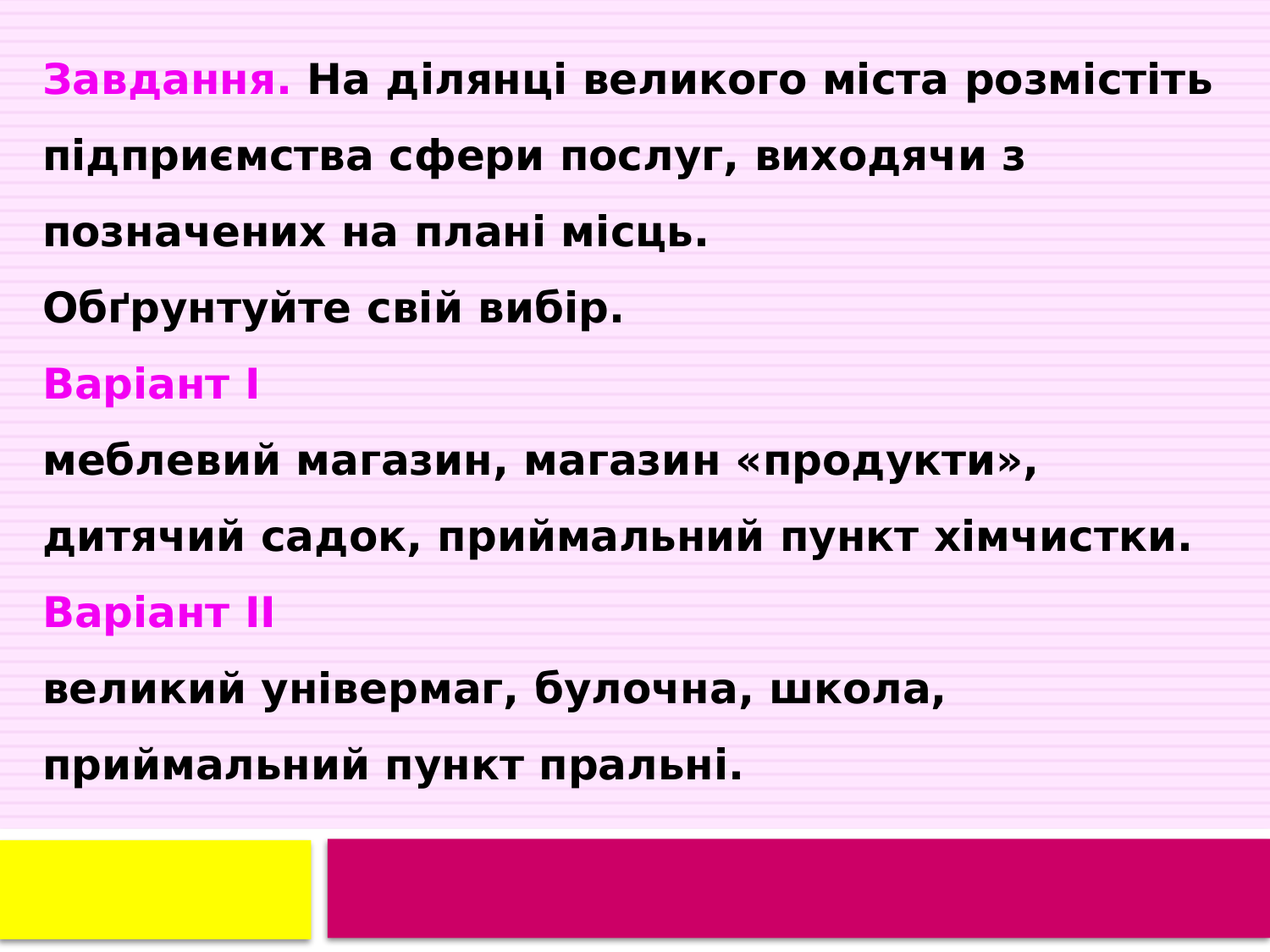

# Завдання. На ділянці великого міста розмістіть підприємства сфери послуг, виходячи з позначених на плані місць. Обґрунтуйте свій вибір. Варіант І меблевий магазин, магазин «продукти», дитячий садок, приймальний пункт хімчистки. Варіант ІІ великий універмаг, булочна, школа, приймальний пункт пральні.